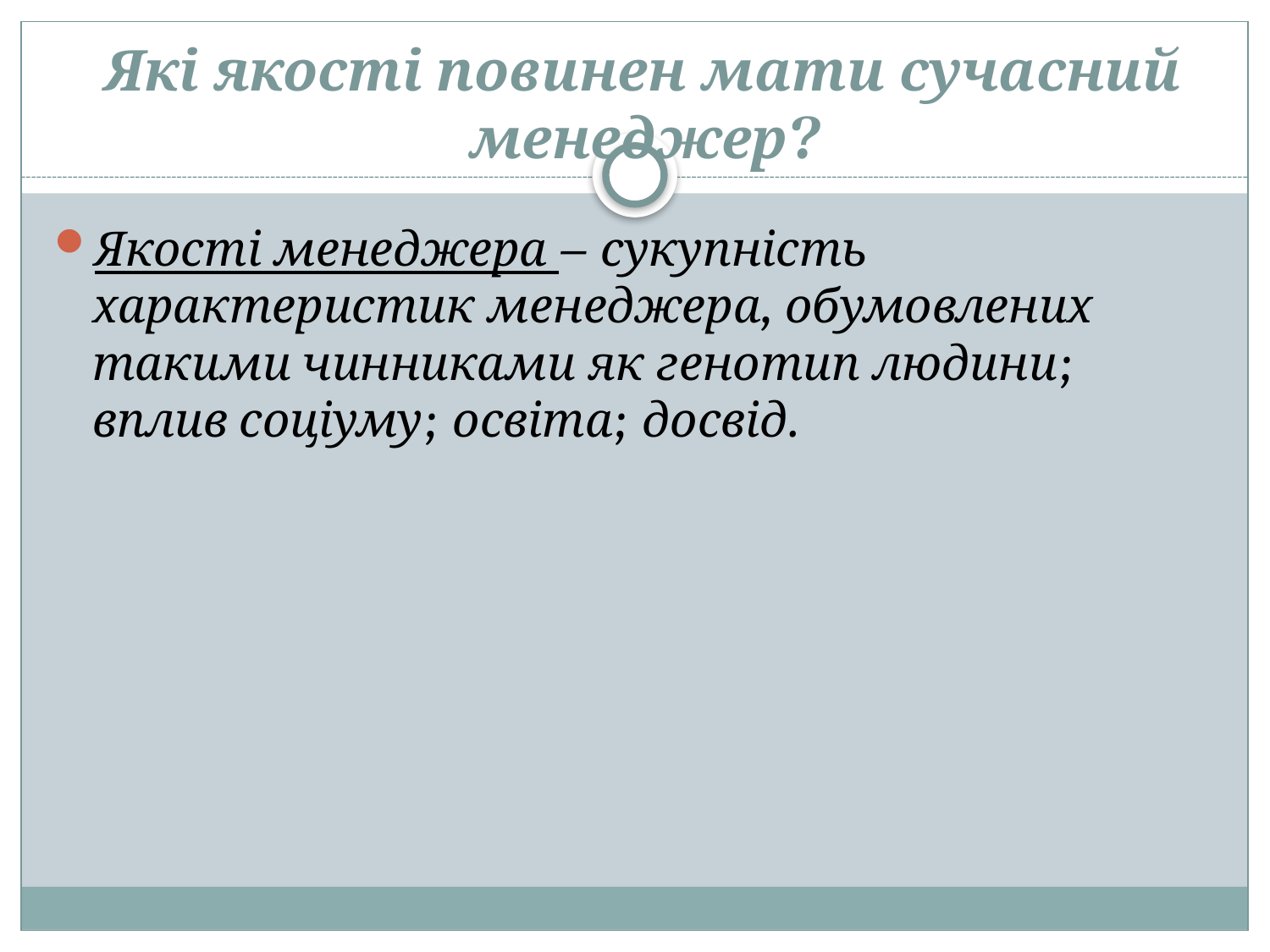

# Які якості повинен мати сучасний менеджер?
Якості менеджера – сукупність характеристик менеджера, обумовлених такими чинниками як генотип людини; вплив соціуму; освіта; досвід.